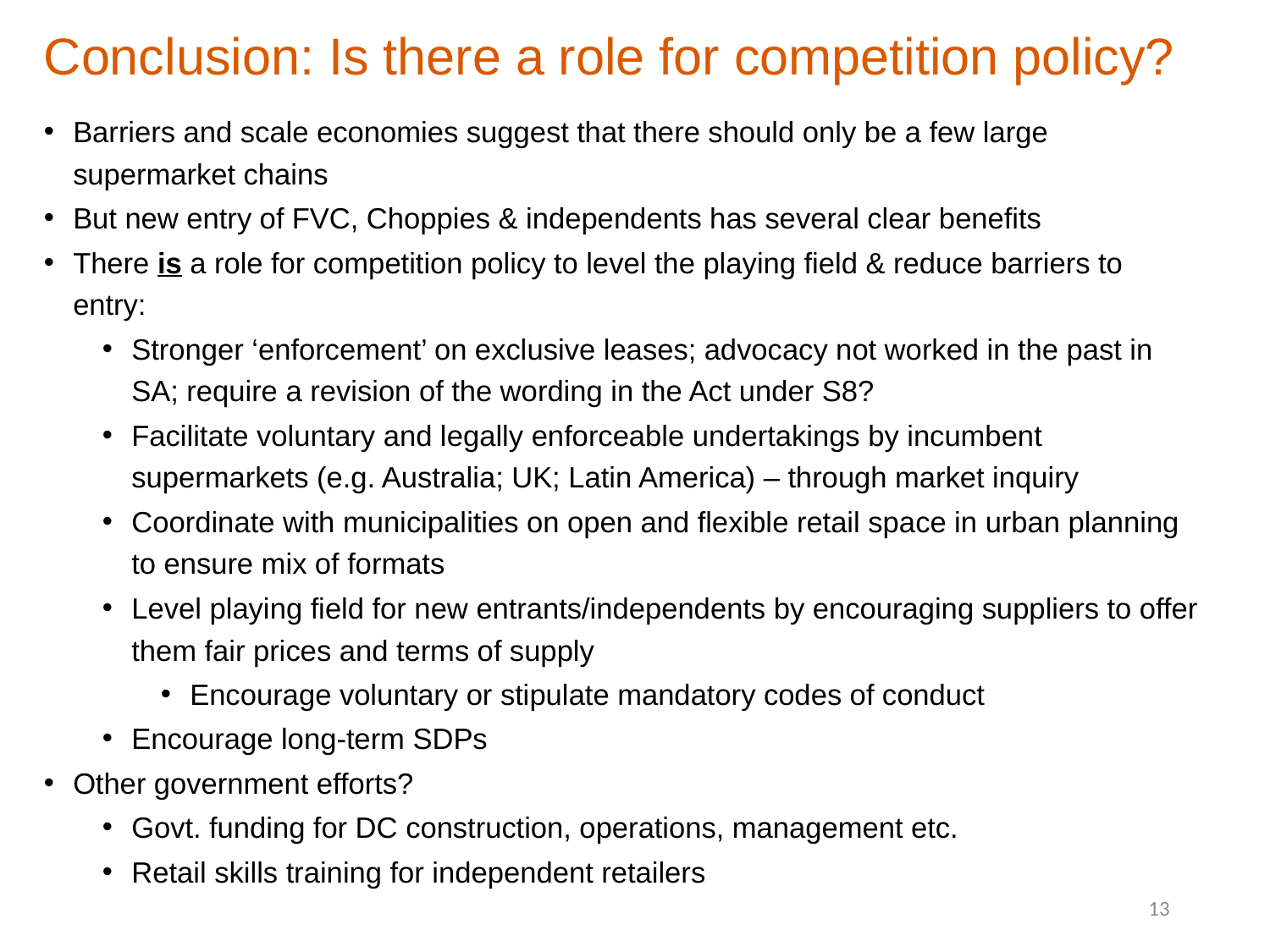

# Conclusion: Is there a role for competition policy?
Barriers and scale economies suggest that there should only be a few large supermarket chains
But new entry of FVC, Choppies & independents has several clear benefits
There is a role for competition policy to level the playing field & reduce barriers to entry:
Stronger ‘enforcement’ on exclusive leases; advocacy not worked in the past in SA; require a revision of the wording in the Act under S8?
Facilitate voluntary and legally enforceable undertakings by incumbent supermarkets (e.g. Australia; UK; Latin America) – through market inquiry
Coordinate with municipalities on open and flexible retail space in urban planning to ensure mix of formats
Level playing field for new entrants/independents by encouraging suppliers to offer them fair prices and terms of supply
Encourage voluntary or stipulate mandatory codes of conduct
Encourage long-term SDPs
Other government efforts?
Govt. funding for DC construction, operations, management etc.
Retail skills training for independent retailers

13